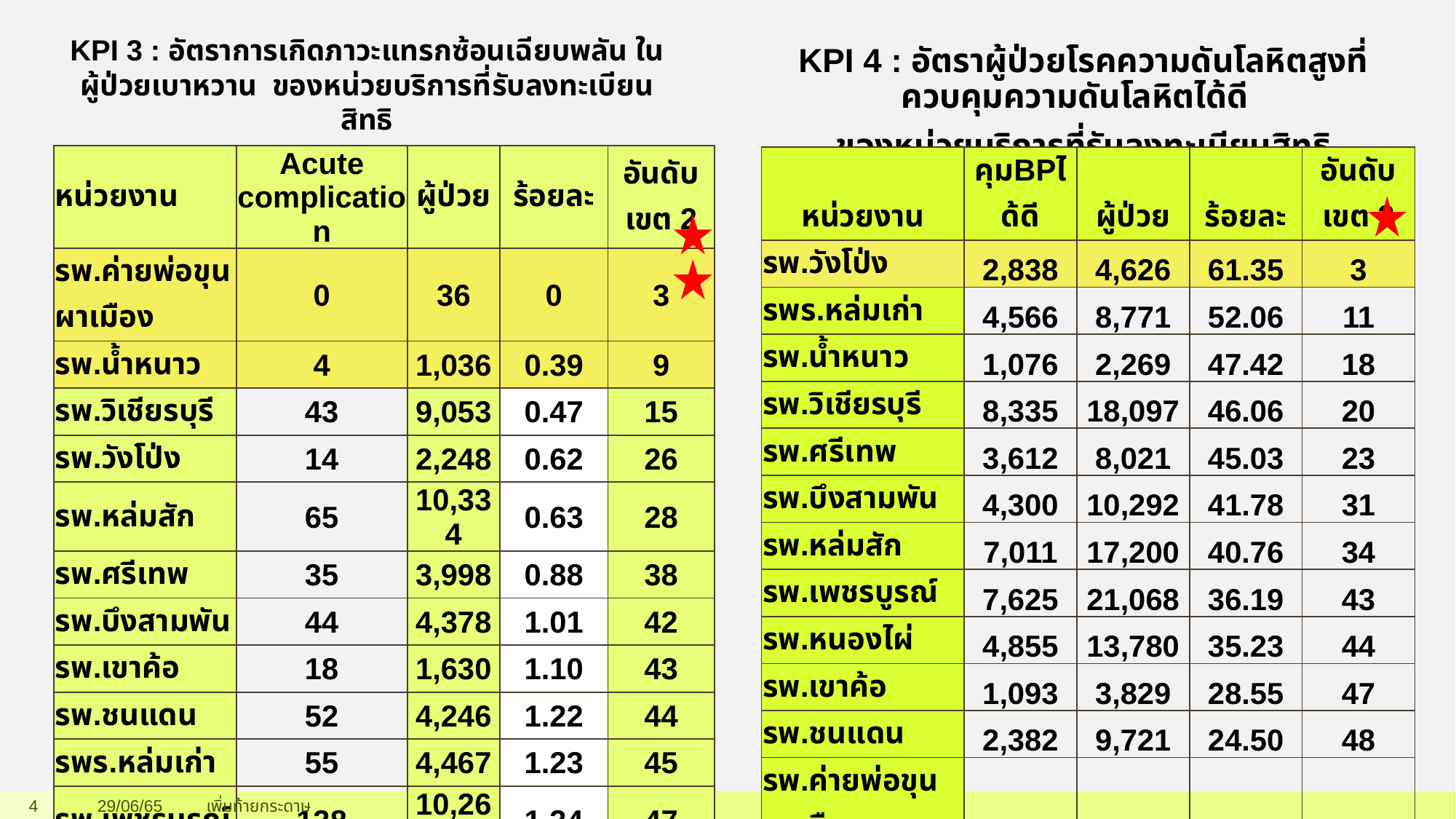

# KPI 3 : อัตราการเกิดภาวะแทรกซ้อนเฉียบพลัน ในผู้ป่วยเบาหวาน  ของหน่วยบริการที่รับลงทะเบียนสิทธิ
KPI 4 : อัตราผู้ป่วยโรคความดันโลหิตสูงที่ควบคุมความดันโลหิตได้ดี
ของหน่วยบริการที่รับลงทะเบียนสิทธิ
| หน่วยงาน | Acute complication | ผู้ป่วย | ร้อยละ | อันดับเขต 2 |
| --- | --- | --- | --- | --- |
| รพ.ค่ายพ่อขุนผาเมือง | 0 | 36 | 0 | 3 |
| รพ.น้ำหนาว | 4 | 1,036 | 0.39 | 9 |
| รพ.วิเชียรบุรี | 43 | 9,053 | 0.47 | 15 |
| รพ.วังโป่ง | 14 | 2,248 | 0.62 | 26 |
| รพ.หล่มสัก | 65 | 10,334 | 0.63 | 28 |
| รพ.ศรีเทพ | 35 | 3,998 | 0.88 | 38 |
| รพ.บึงสามพัน | 44 | 4,378 | 1.01 | 42 |
| รพ.เขาค้อ | 18 | 1,630 | 1.10 | 43 |
| รพ.ชนแดน | 52 | 4,246 | 1.22 | 44 |
| รพร.หล่มเก่า | 55 | 4,467 | 1.23 | 45 |
| รพ.เพชรบูรณ์ | 138 | 10,263 | 1.34 | 47 |
| รพ.หนองไผ่ | 95 | 6,417 | 1.48 | 49 |
| หน่วยงาน | คุมBPได้ดี | ผู้ป่วย | ร้อยละ | อันดับเขต 2 |
| --- | --- | --- | --- | --- |
| รพ.วังโป่ง | 2,838 | 4,626 | 61.35 | 3 |
| รพร.หล่มเก่า | 4,566 | 8,771 | 52.06 | 11 |
| รพ.น้ำหนาว | 1,076 | 2,269 | 47.42 | 18 |
| รพ.วิเชียรบุรี | 8,335 | 18,097 | 46.06 | 20 |
| รพ.ศรีเทพ | 3,612 | 8,021 | 45.03 | 23 |
| รพ.บึงสามพัน | 4,300 | 10,292 | 41.78 | 31 |
| รพ.หล่มสัก | 7,011 | 17,200 | 40.76 | 34 |
| รพ.เพชรบูรณ์ | 7,625 | 21,068 | 36.19 | 43 |
| รพ.หนองไผ่ | 4,855 | 13,780 | 35.23 | 44 |
| รพ.เขาค้อ | 1,093 | 3,829 | 28.55 | 47 |
| รพ.ชนแดน | 2,382 | 9,721 | 24.50 | 48 |
| รพ.ค่ายพ่อขุนผาเมือง | 20 | 93 | 21.51 | 50 |

4
29/06/65
เพิ่มท้ายกระดาษ